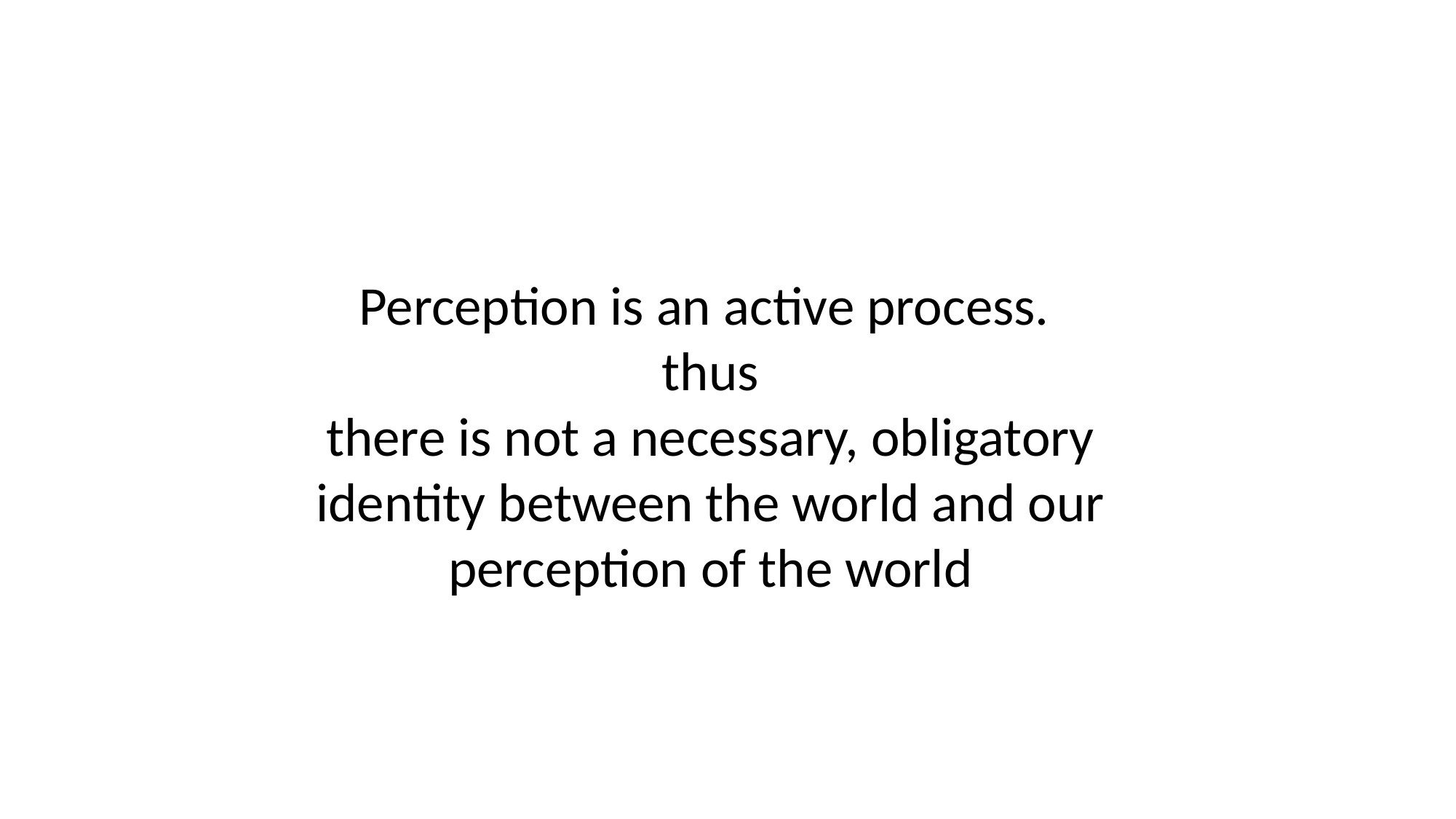

Perception is an active process.
thus
there is not a necessary, obligatory identity between the world and our perception of the world